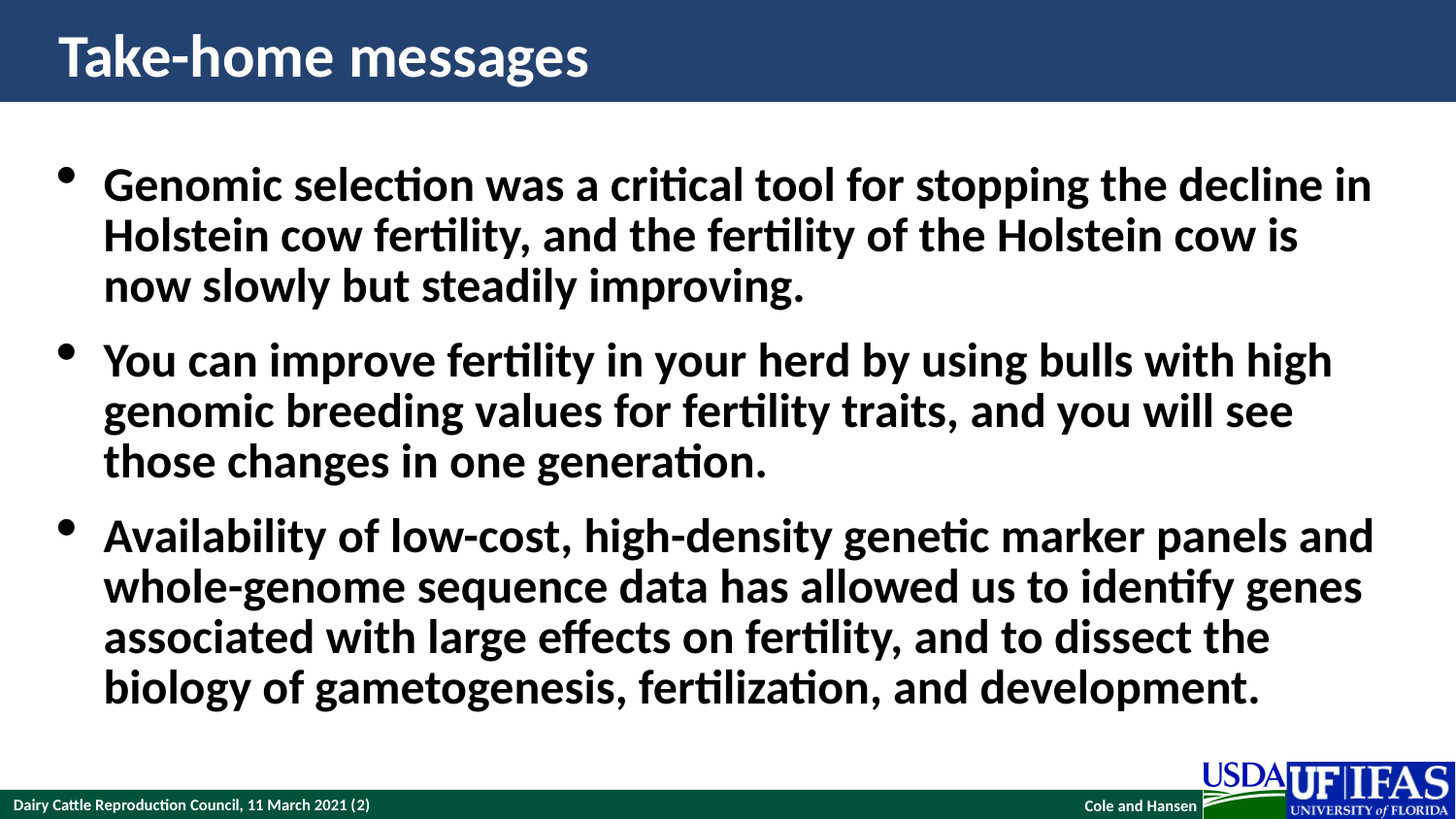

# Take-home messages
Genomic selection was a critical tool for stopping the decline in Holstein cow fertility, and the fertility of the Holstein cow is now slowly but steadily improving.
You can improve fertility in your herd by using bulls with high genomic breeding values for fertility traits, and you will see those changes in one generation.
Availability of low-cost, high-density genetic marker panels and whole-genome sequence data has allowed us to identify genes associated with large effects on fertility, and to dissect the biology of gametogenesis, fertilization, and development.